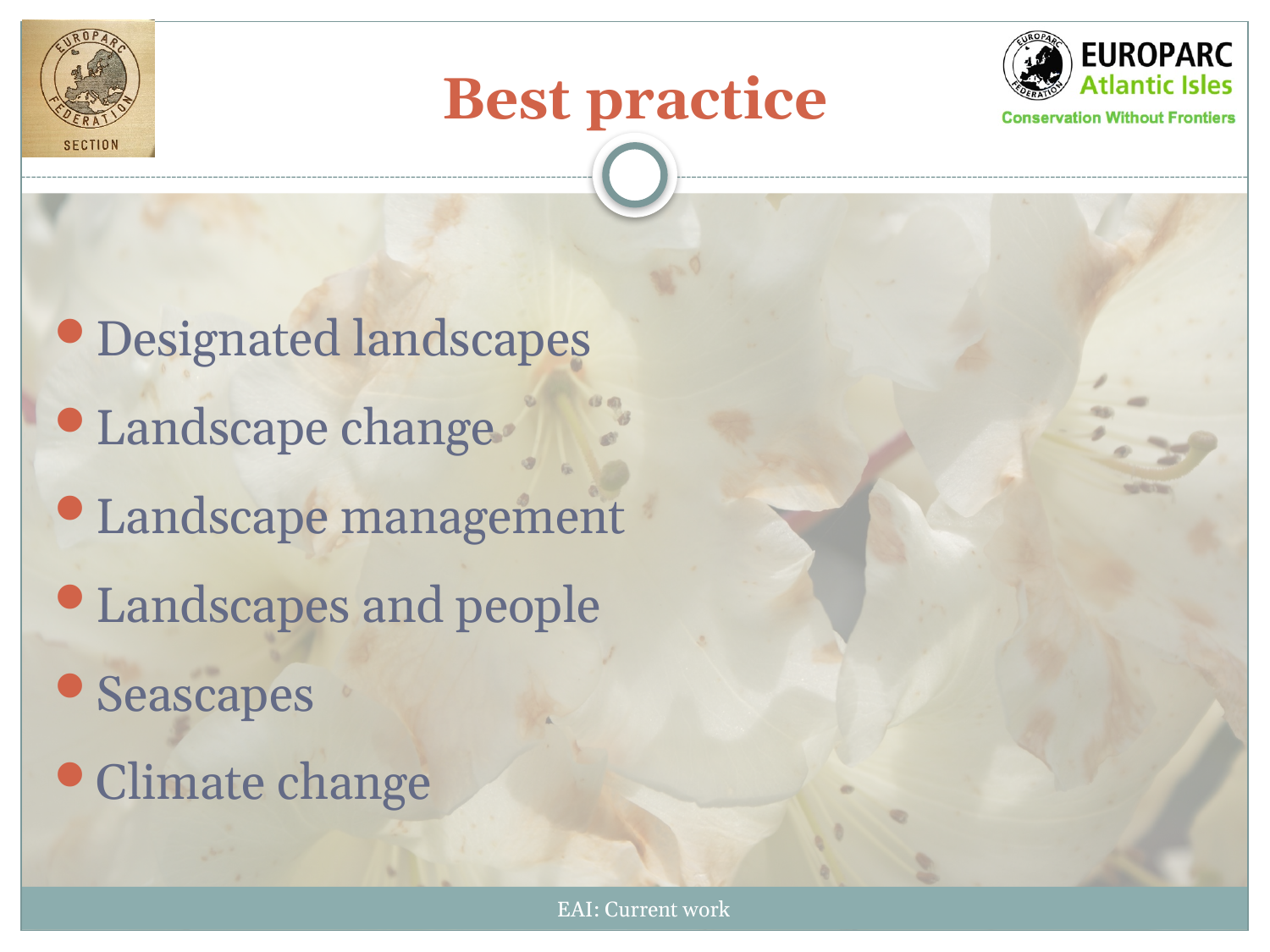

# Best practice

Designated landscapes
Landscape change
Landscape management
Landscapes and people
Seascapes
Climate change

EAI: Current work